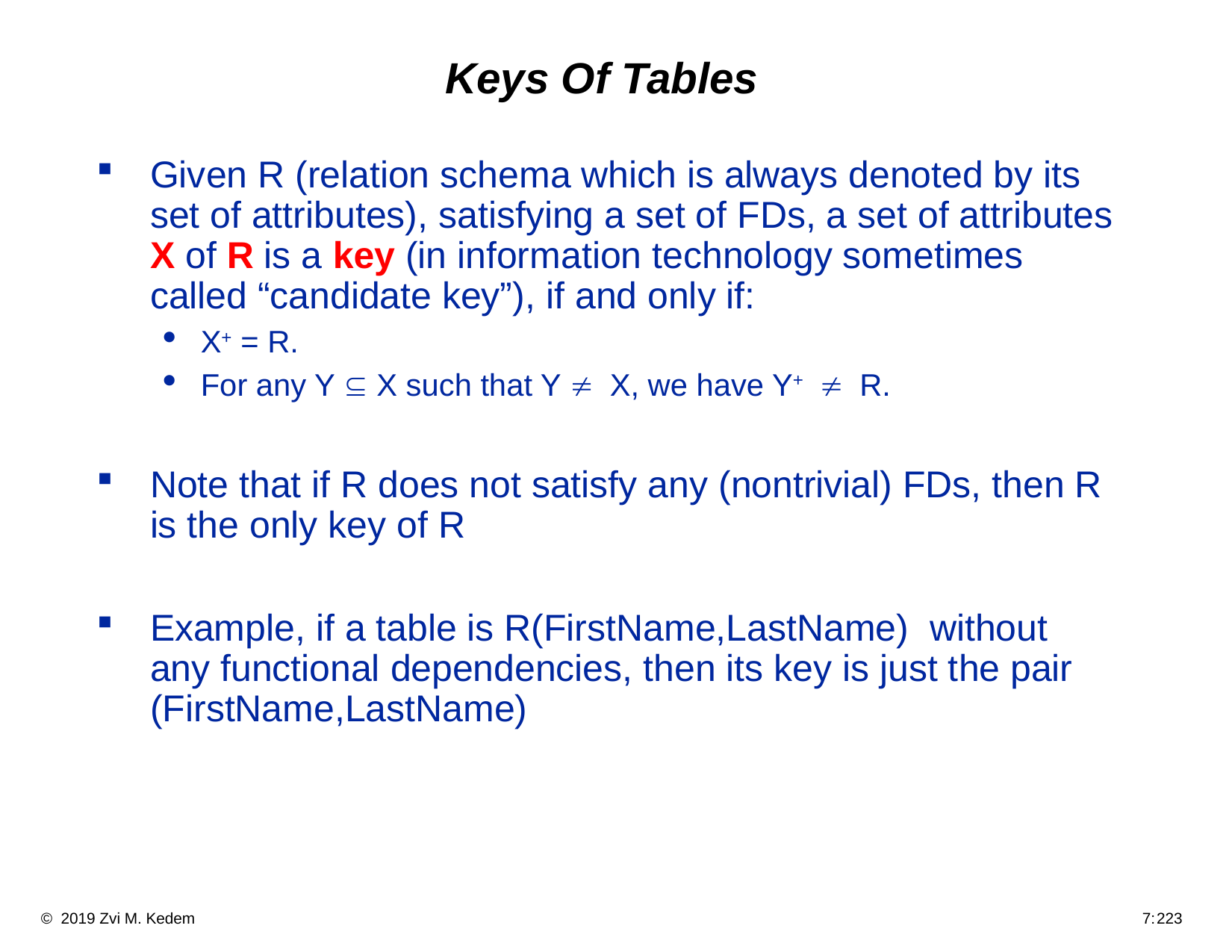

# Keys Of Tables
Given R (relation schema which is always denoted by its set of attributes), satisfying a set of FDs, a set of attributes X of R is a key (in information technology sometimes called “candidate key”), if and only if:
X+ = R.
For any Y ⊆ X such that Y ≠ X, we have Y+ ≠ R.

Note that if R does not satisfy any (nontrivial) FDs, then R is the only key of R

Example, if a table is R(FirstName,LastName)  without any functional dependencies, then its key is just the pair (FirstName,LastName)